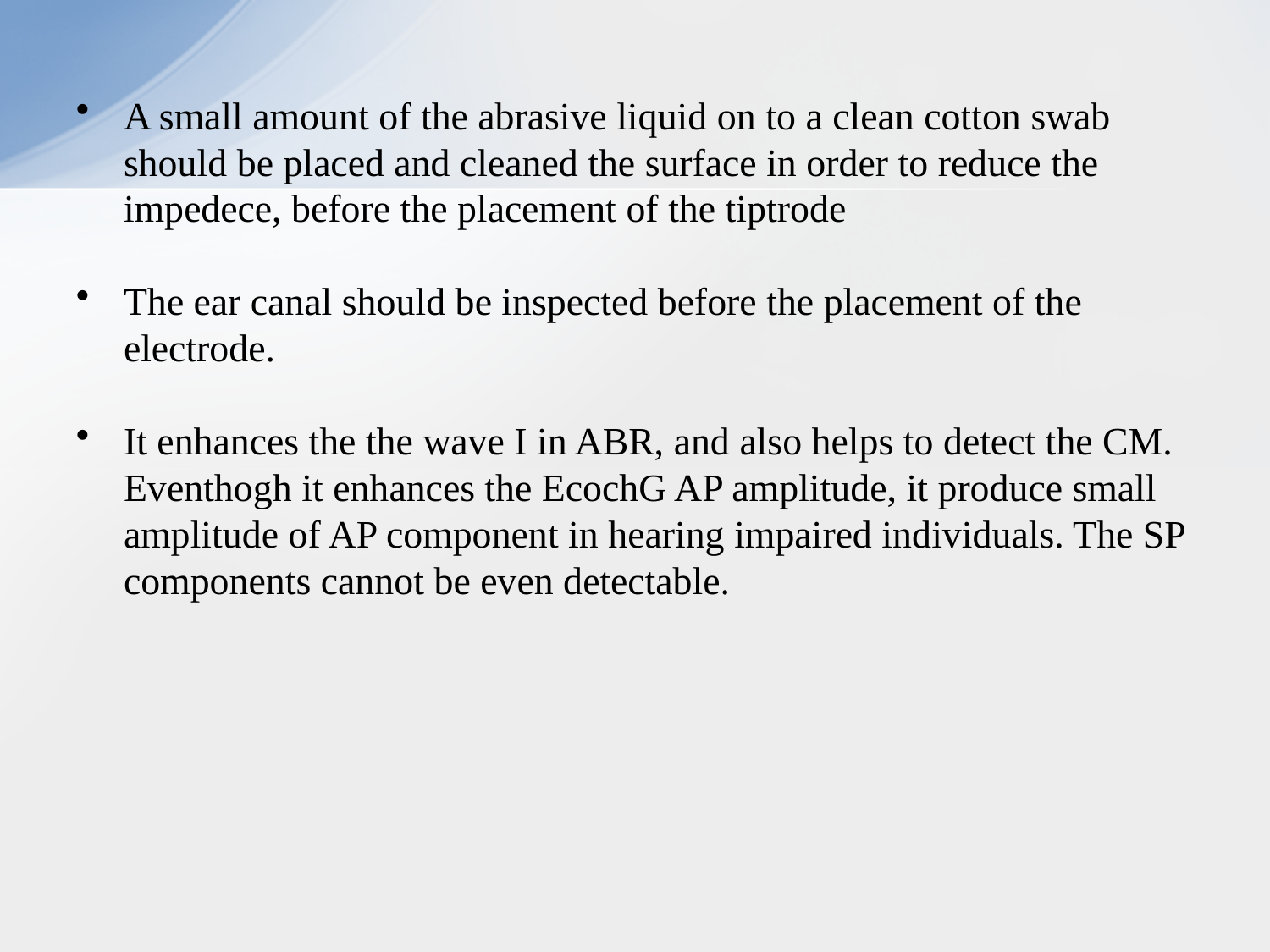

A small amount of the abrasive liquid on to a clean cotton swab should be placed and cleaned the surface in order to reduce the impedece, before the placement of the tiptrode

The ear canal should be inspected before the placement of the electrode.

It enhances the the wave I in ABR, and also helps to detect the CM. Eventhogh it enhances the EcochG AP amplitude, it produce small amplitude of AP component in hearing impaired individuals. The SP components cannot be even detectable.